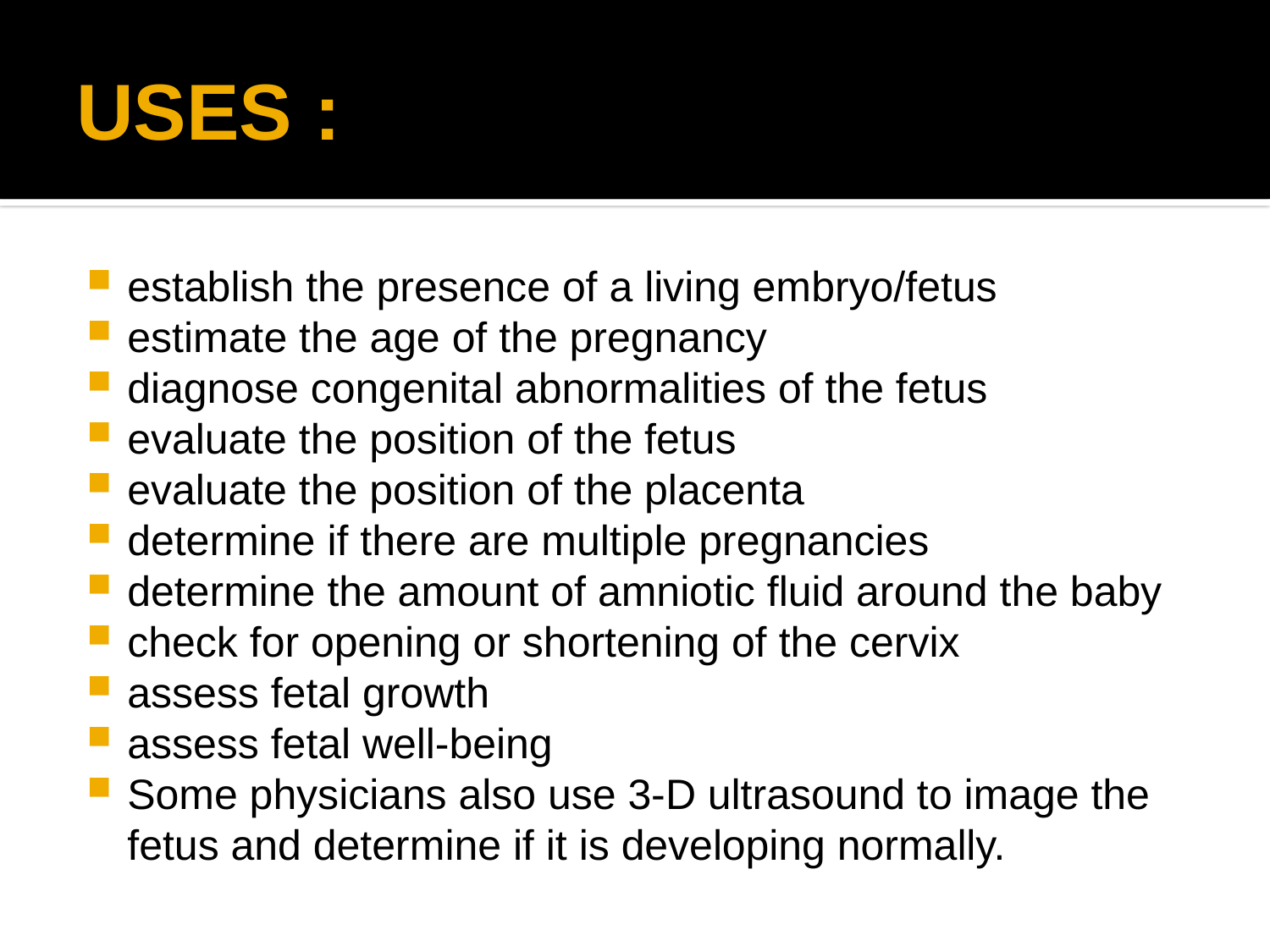

# USES :
establish the presence of a living embryo/fetus
estimate the age of the pregnancy
diagnose congenital abnormalities of the fetus
evaluate the position of the fetus
evaluate the position of the placenta
determine if there are multiple pregnancies
determine the amount of amniotic fluid around the baby
check for opening or shortening of the cervix
assess fetal growth
assess fetal well-being
Some physicians also use 3-D ultrasound to image the fetus and determine if it is developing normally.